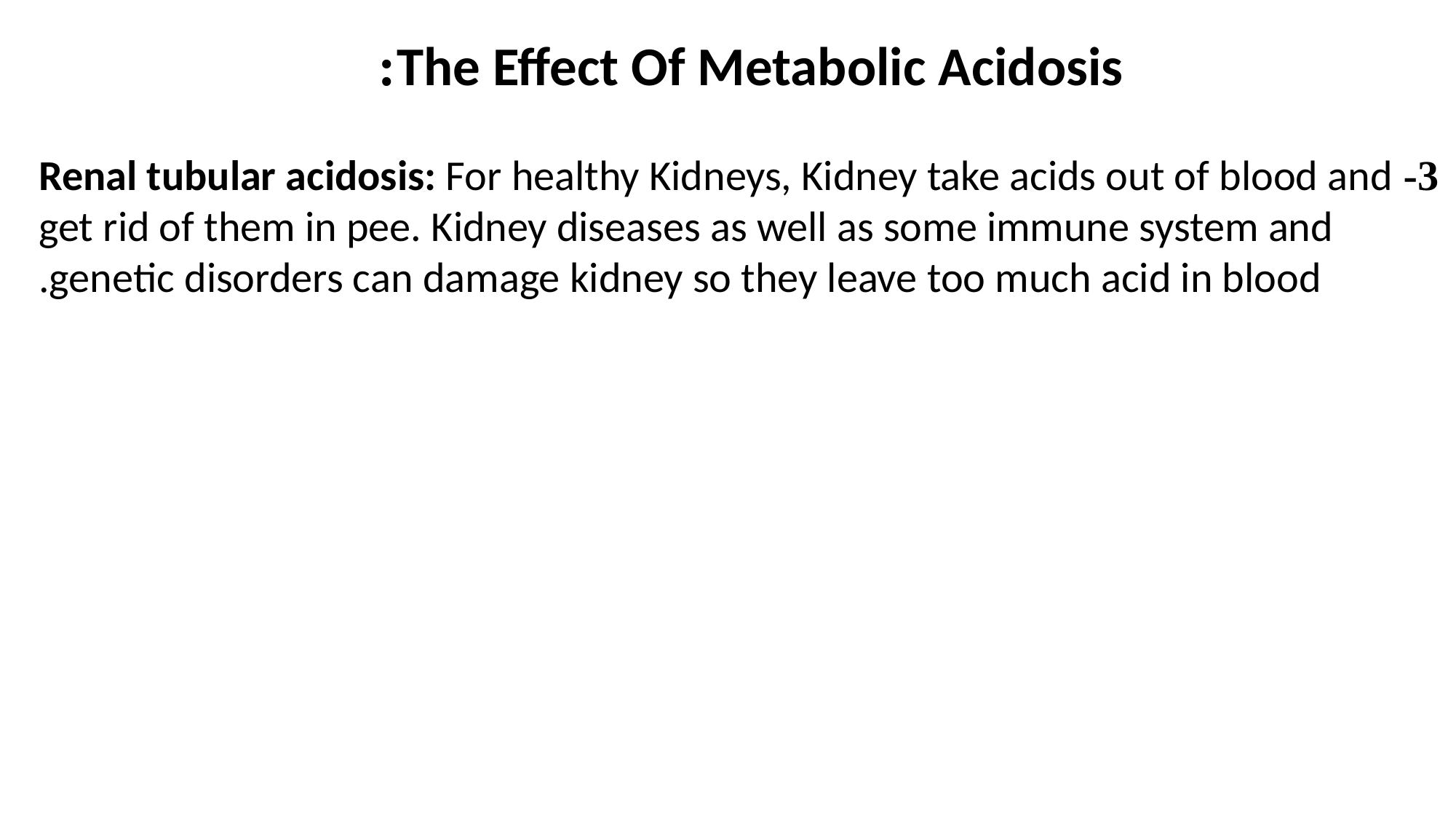

The Effect Of Metabolic Acidosis:

3- Renal tubular acidosis: For healthy Kidneys, Kidney take acids out of blood and get rid of them in pee. Kidney diseases as well as some immune system and genetic disorders can damage kidney so they leave too much acid in blood.